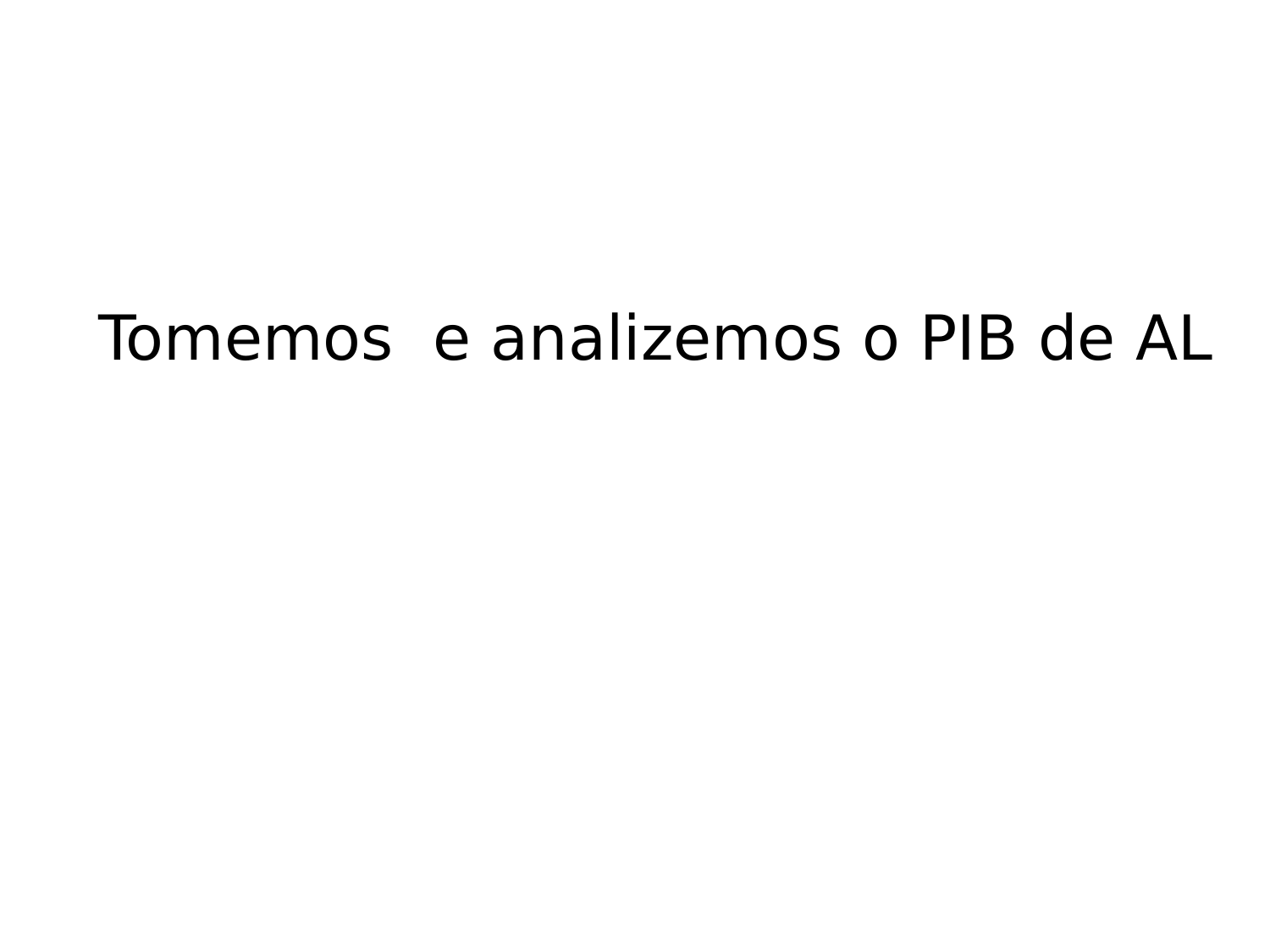

# Tomemos  e analizemos o PIB de AL